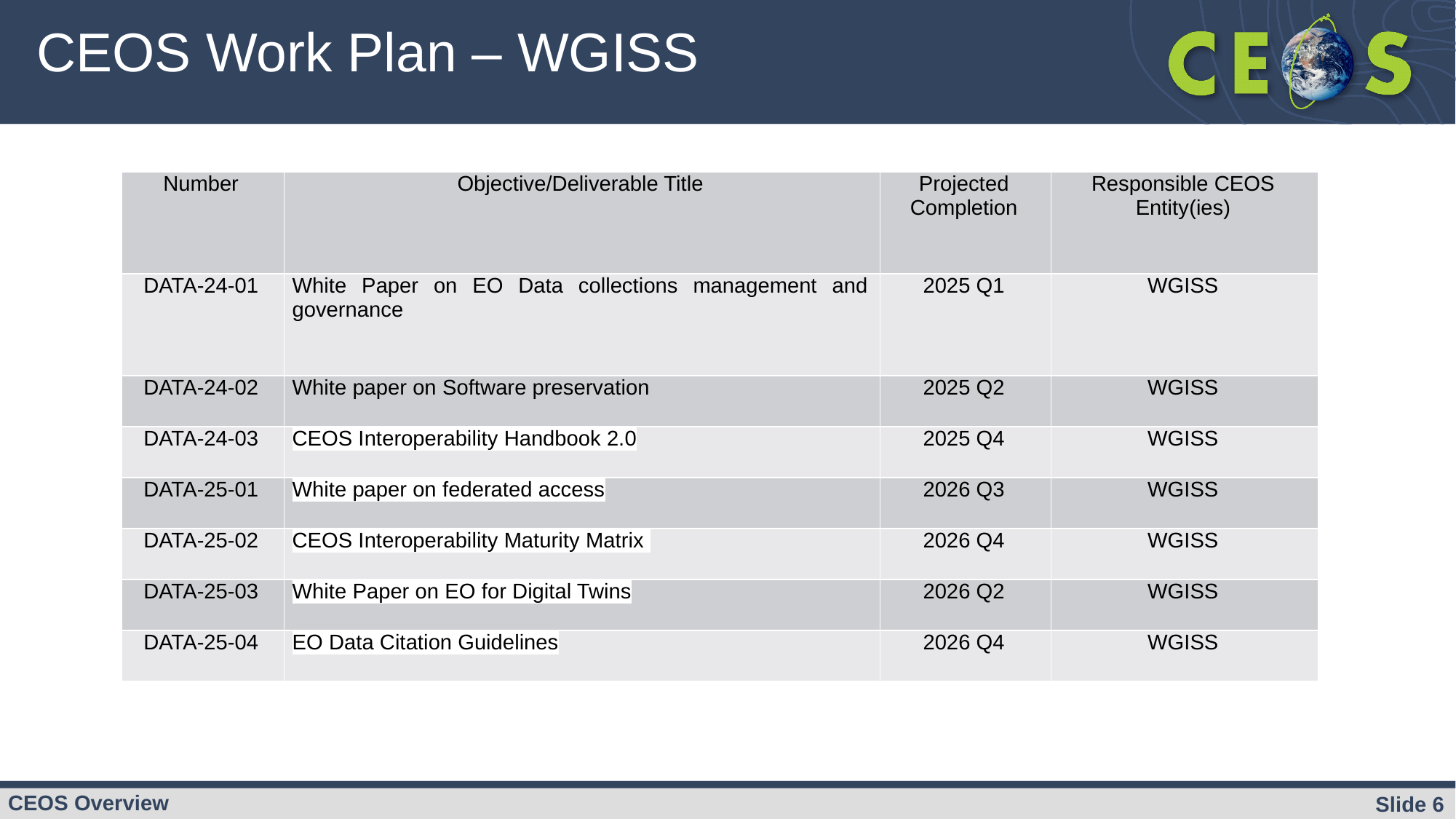

# CEOS Work Plan – WGISS
| Number | Objective/Deliverable Title | Projected Completion | Responsible CEOS Entity(ies) |
| --- | --- | --- | --- |
| DATA-24-01 | White Paper on EO Data collections management and governance | 2025 Q1 | WGISS |
| DATA-24-02 | White paper on Software preservation | 2025 Q2 | WGISS |
| DATA-24-03 | CEOS Interoperability Handbook 2.0 | 2025 Q4 | WGISS |
| DATA-25-01 | White paper on federated access | 2026 Q3 | WGISS |
| DATA-25-02 | CEOS Interoperability Maturity Matrix | 2026 Q4 | WGISS |
| DATA-25-03 | White Paper on EO for Digital Twins | 2026 Q2 | WGISS |
| DATA-25-04 | EO Data Citation Guidelines | 2026 Q4 | WGISS |